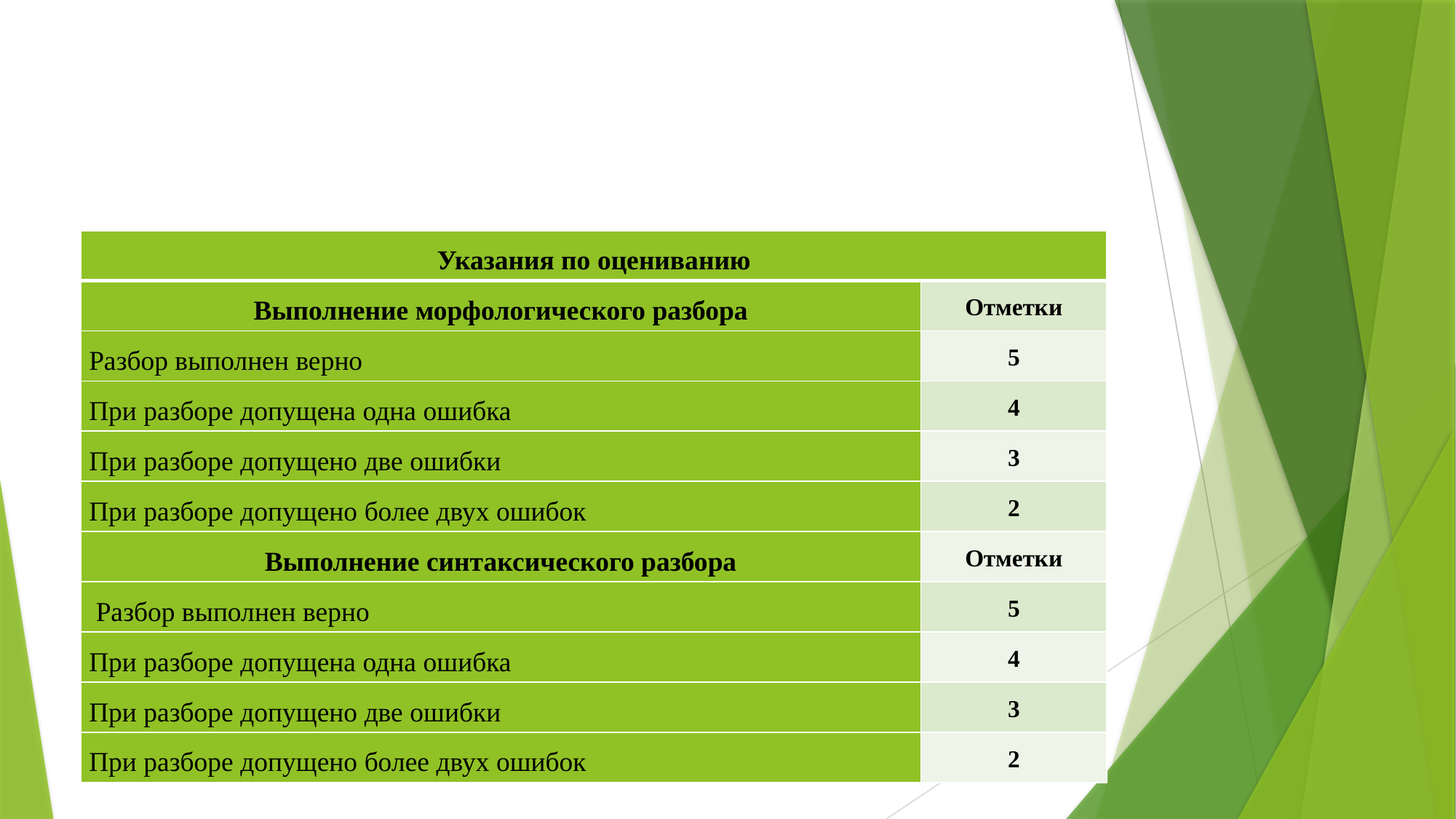

#
| Указания по оцениванию |  |
| --- | --- |
| Выполнение морфологического разбора | Отметки |
| Разбор выполнен верно | 5 |
| При разборе допущена одна ошибка | 4 |
| При разборе допущено две ошибки | 3 |
| При разборе допущено более двух ошибок | 2 |
| Выполнение синтаксического разбора | Отметки |
| Разбор выполнен верно | 5 |
| При разборе допущена одна ошибка | 4 |
| При разборе допущено две ошибки | 3 |
| При разборе допущено более двух ошибок | 2 |